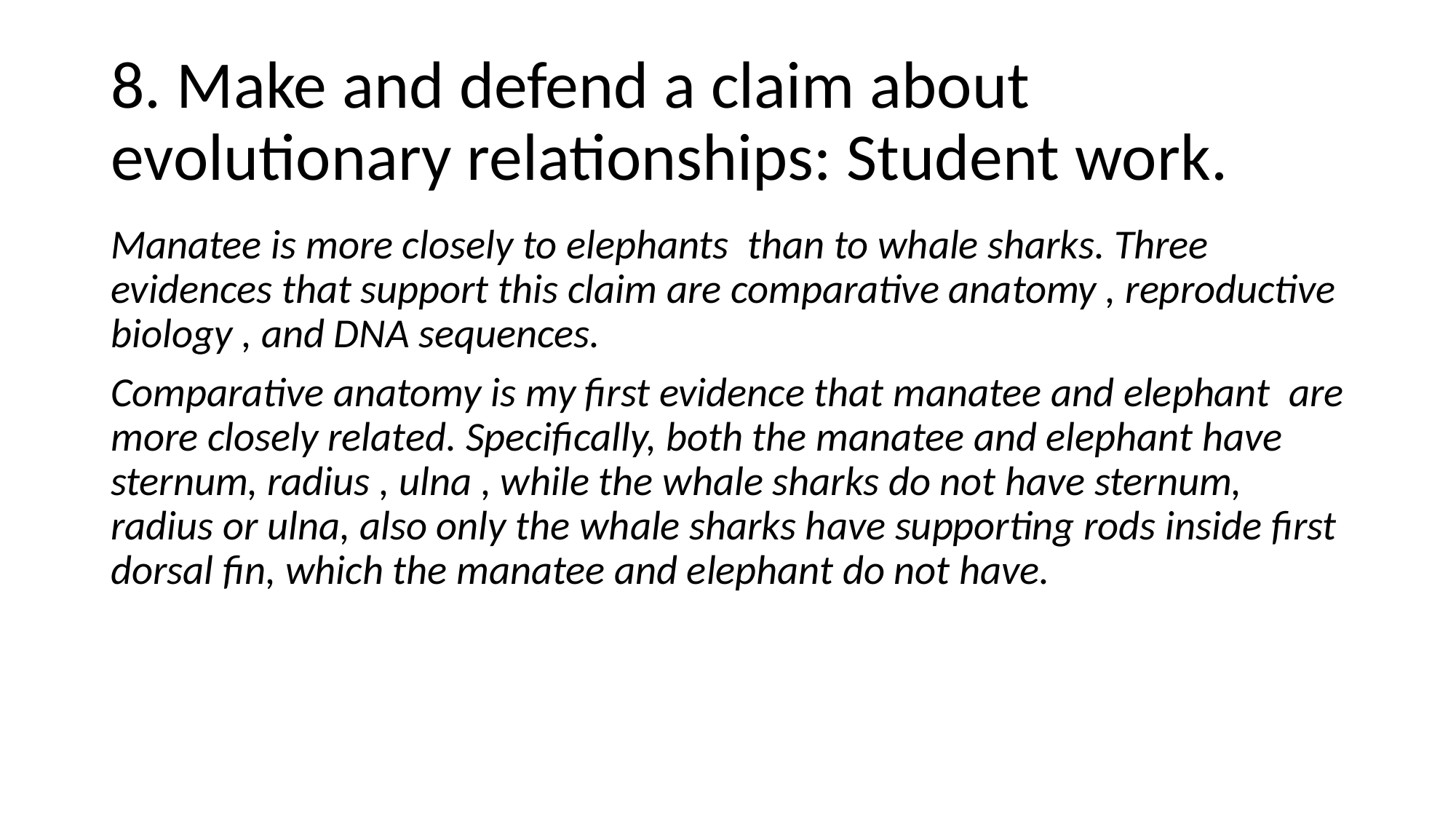

# 8. Make and defend a claim about evolutionary relationships: Student work.
Manatee is more closely to elephants  than to whale sharks. Three evidences that support this claim are comparative anatomy , reproductive biology , and DNA sequences.
Comparative anatomy is my first evidence that manatee and elephant  are more closely related. Specifically, both the manatee and elephant have sternum, radius , ulna , while the whale sharks do not have sternum, radius or ulna, also only the whale sharks have supporting rods inside first dorsal fin, which the manatee and elephant do not have.